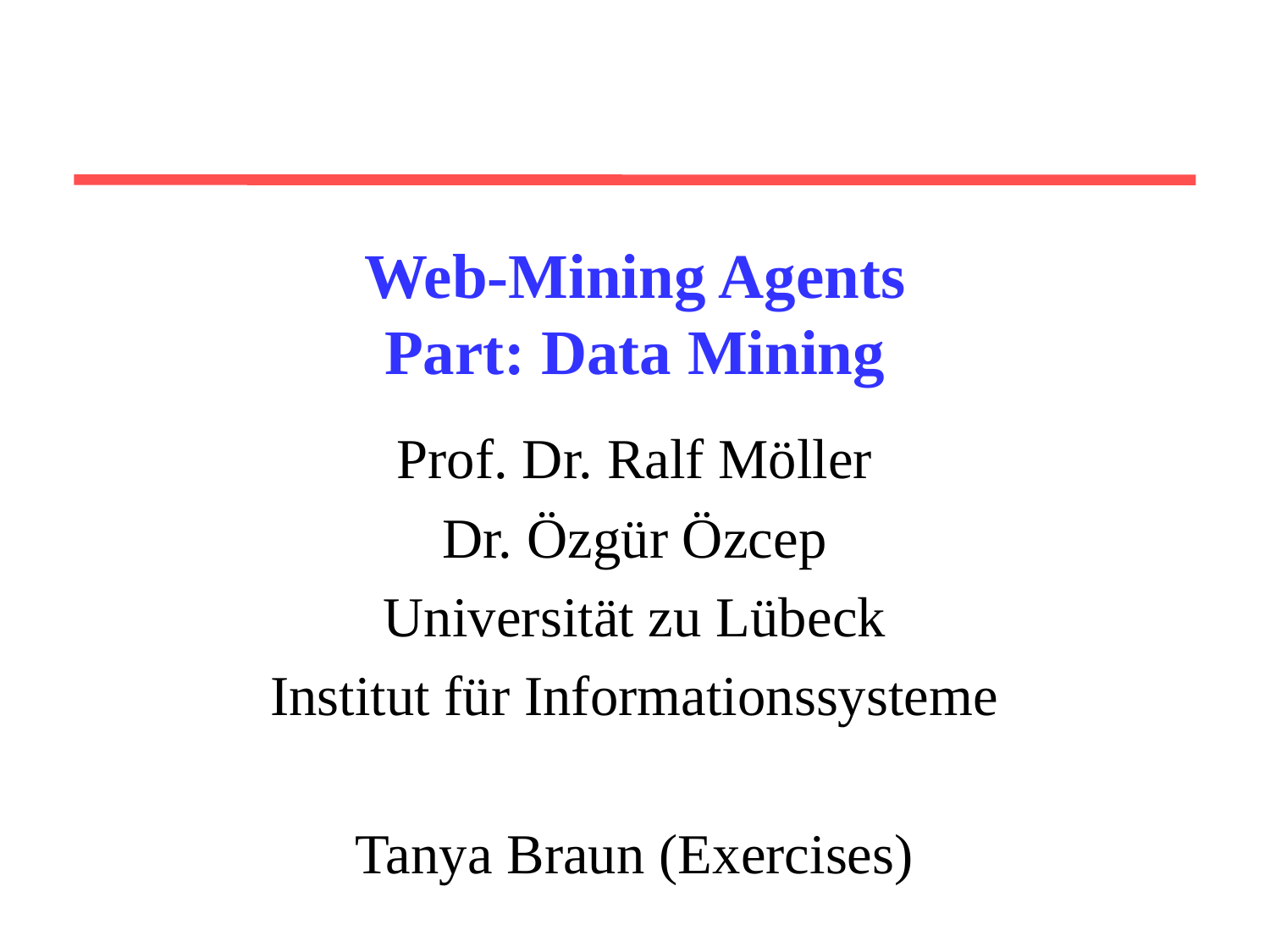

# Web-Mining Agents Part: Data Mining
Prof. Dr. Ralf Möller
Dr. Özgür Özcep
Universität zu Lübeck
Institut für Informationssysteme

Tanya Braun (Exercises)